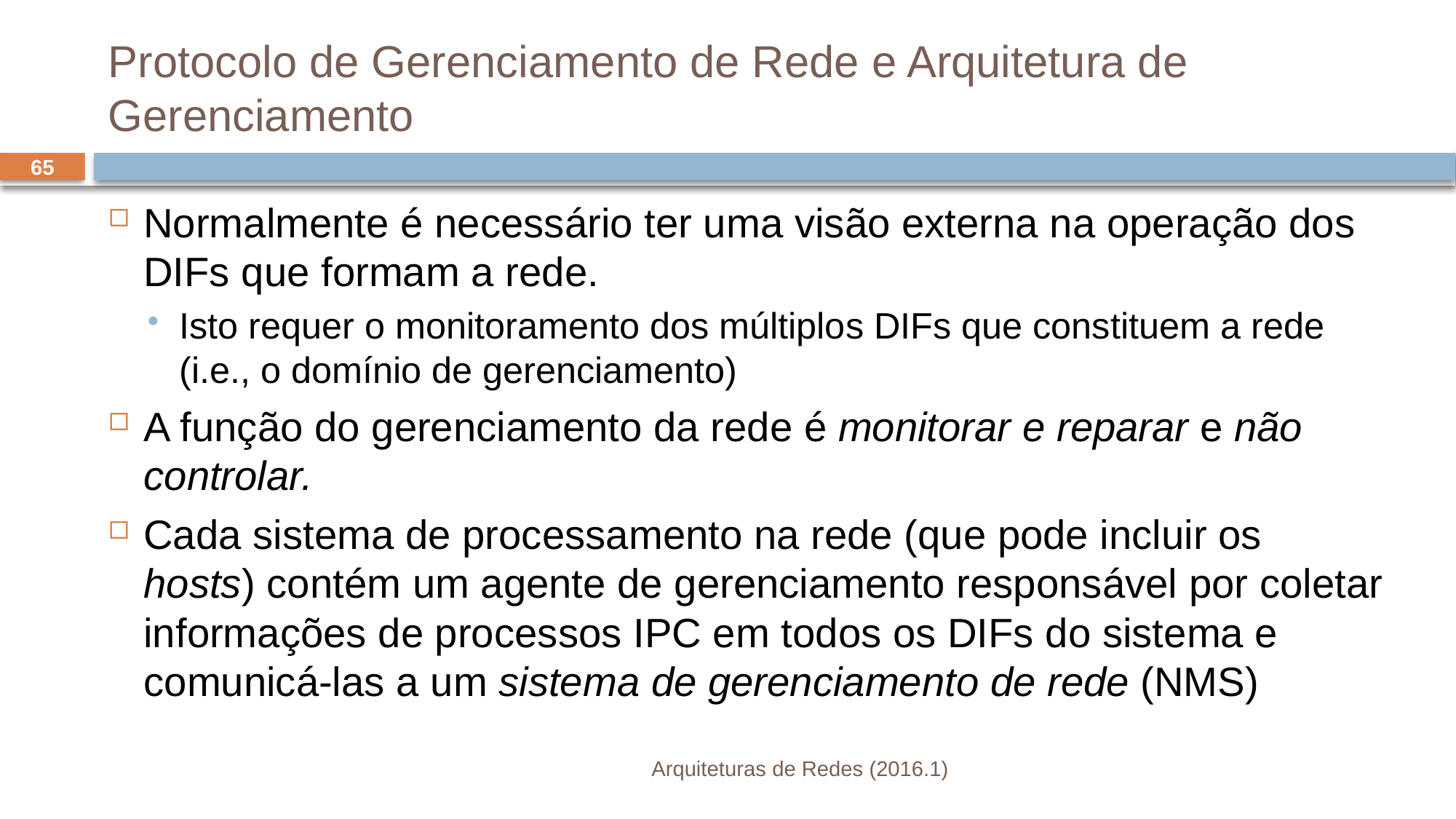

# Protocolo de Gerenciamento de Rede e Arquitetura de Gerenciamento
65
Normalmente é necessário ter uma visão externa na operação dos DIFs que formam a rede.
Isto requer o monitoramento dos múltiplos DIFs que constituem a rede (i.e., o domínio de gerenciamento)
A função do gerenciamento da rede é monitorar e reparar e não controlar.
Cada sistema de processamento na rede (que pode incluir os hosts) contém um agente de gerenciamento responsável por coletar informações de processos IPC em todos os DIFs do sistema e comunicá-las a um sistema de gerenciamento de rede (NMS)
Arquiteturas de Redes (2016.1)